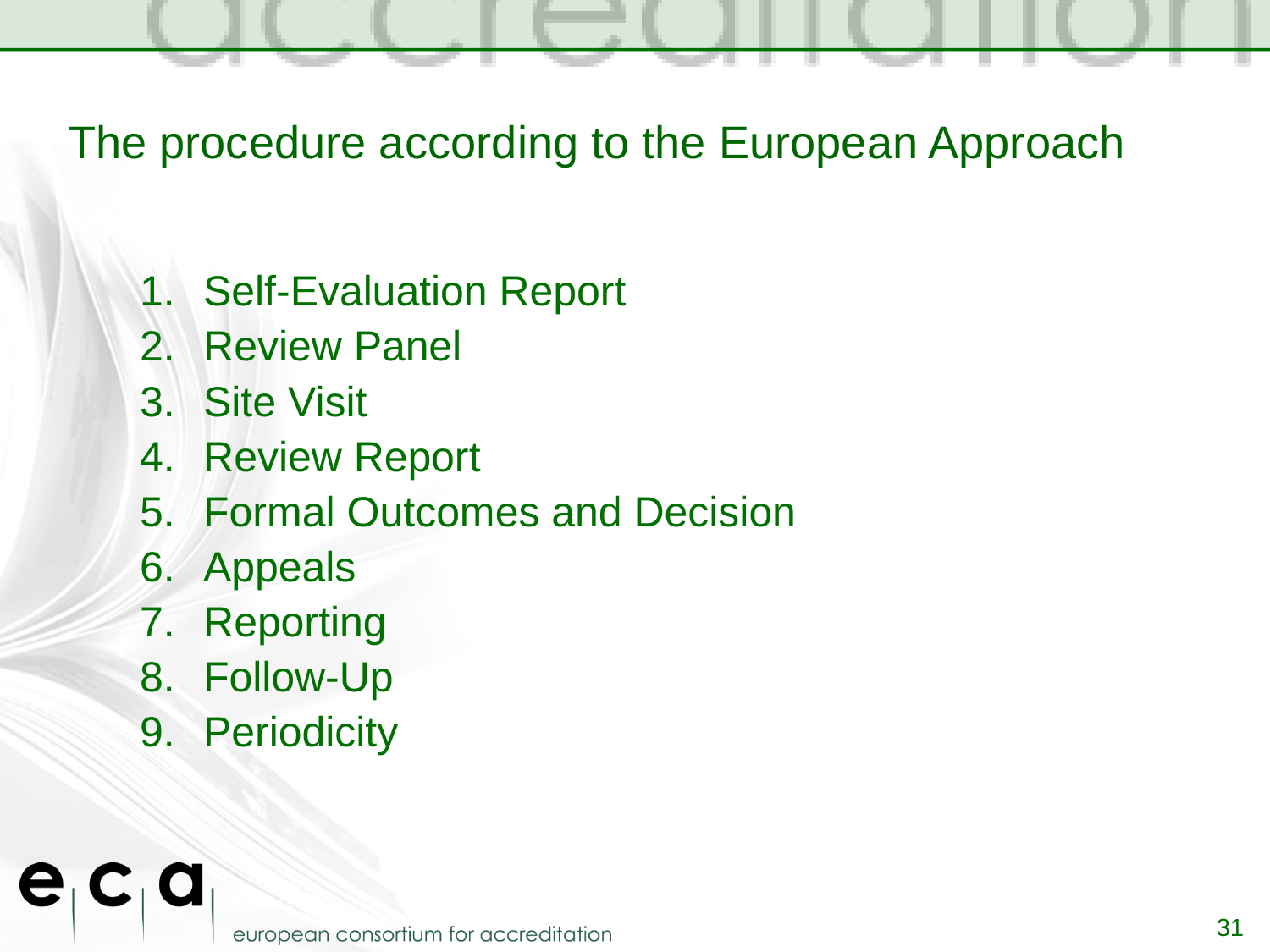

# The procedure according to the European Approach
Self-Evaluation Report
Review Panel
Site Visit
Review Report
Formal Outcomes and Decision
Appeals
Reporting
Follow-Up
Periodicity

31